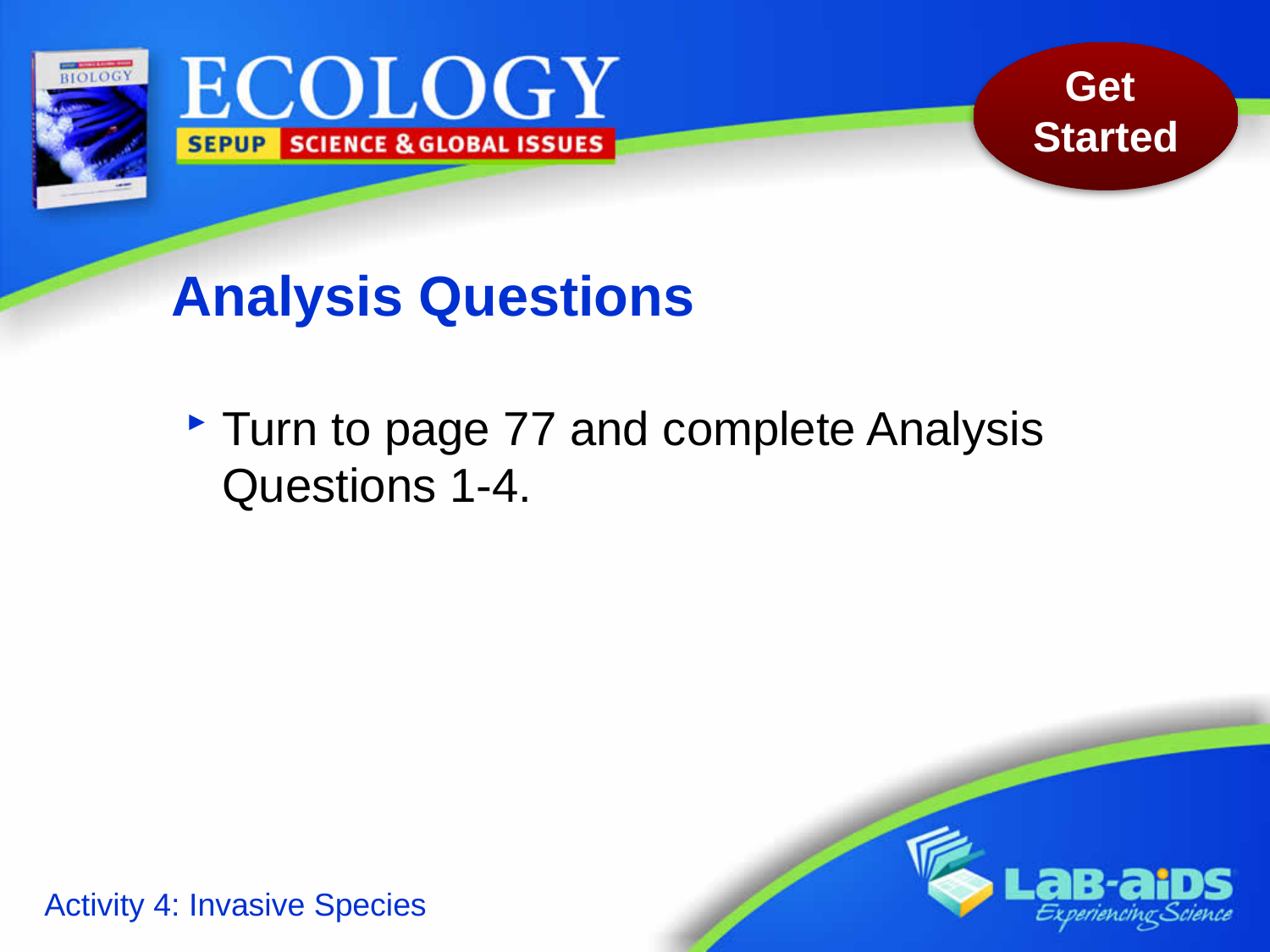

# Analysis Questions
Turn to page 77 and complete Analysis Questions 1-4.